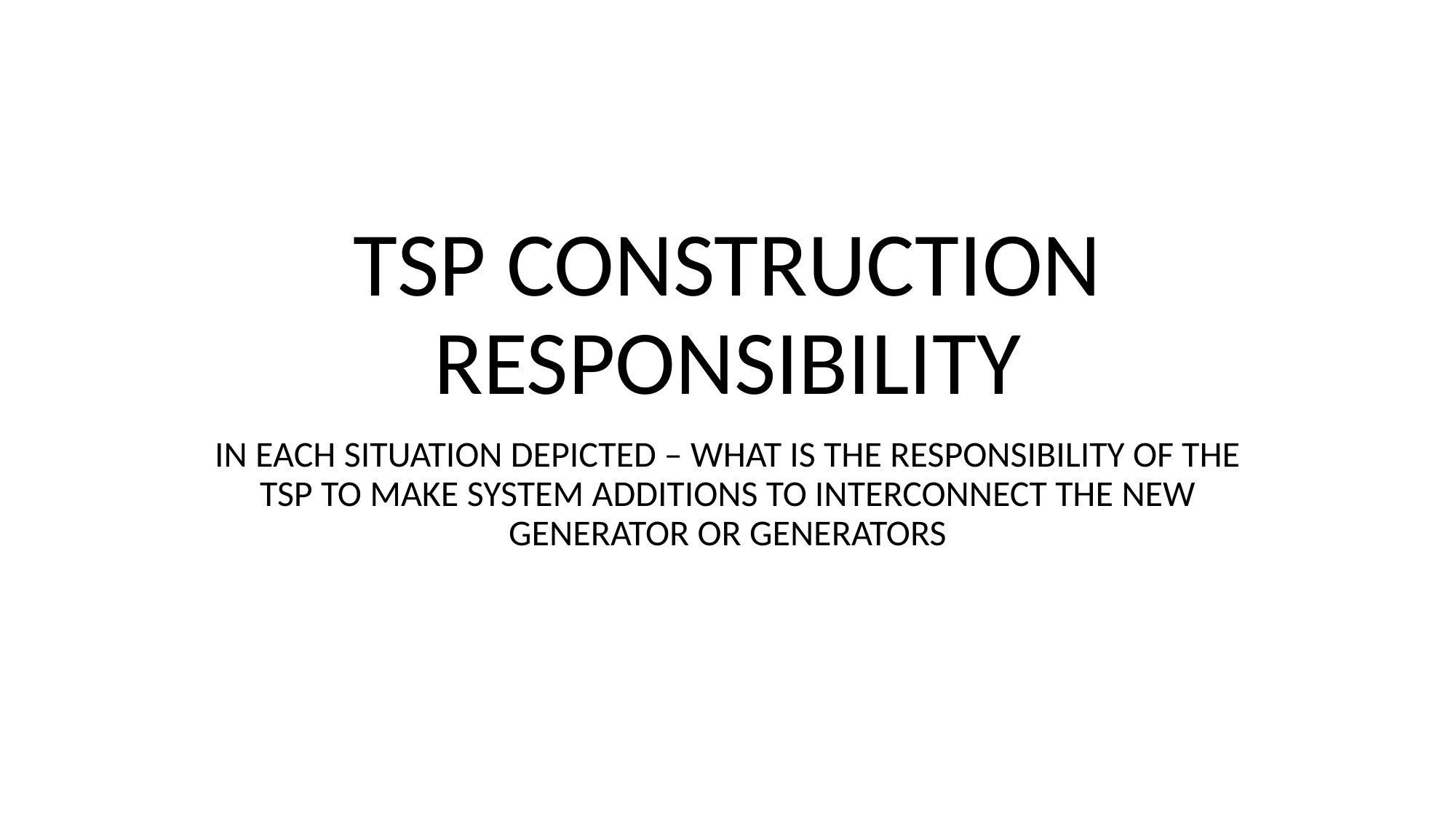

# TSP CONSTRUCTION RESPONSIBILITY
IN EACH SITUATION DEPICTED – WHAT IS THE RESPONSIBILITY OF THE TSP TO MAKE SYSTEM ADDITIONS TO INTERCONNECT THE NEW GENERATOR OR GENERATORS